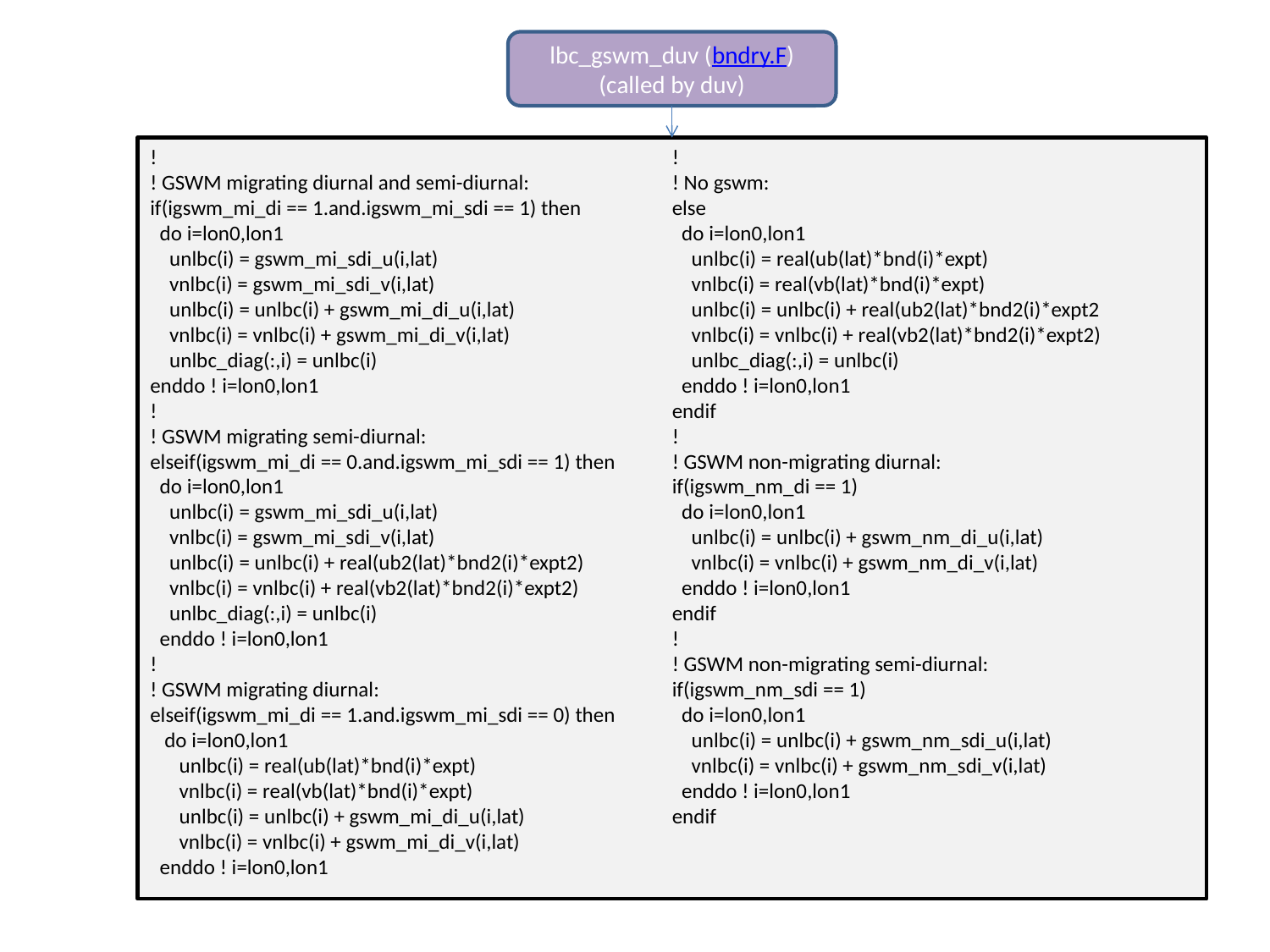

lbc_gswm_duv (bndry.F)
(called by duv)
!
! GSWM migrating diurnal and semi-diurnal:
if(igswm_mi_di == 1.and.igswm_mi_sdi == 1) then
  do i=lon0,lon1
    unlbc(i) = gswm_mi_sdi_u(i,lat)
    vnlbc(i) = gswm_mi_sdi_v(i,lat)
    unlbc(i) = unlbc(i) + gswm_mi_di_u(i,lat)
    vnlbc(i) = vnlbc(i) + gswm_mi_di_v(i,lat)
    unlbc_diag(:,i) = unlbc(i)
enddo ! i=lon0,lon1
!
! GSWM migrating semi-diurnal:
elseif(igswm_mi_di == 0.and.igswm_mi_sdi == 1) then
  do i=lon0,lon1
    unlbc(i) = gswm_mi_sdi_u(i,lat)
    vnlbc(i) = gswm_mi_sdi_v(i,lat)
    unlbc(i) = unlbc(i) + real(ub2(lat)*bnd2(i)*expt2)
    vnlbc(i) = vnlbc(i) + real(vb2(lat)*bnd2(i)*expt2)
    unlbc_diag(:,i) = unlbc(i)
  enddo ! i=lon0,lon1
!
! GSWM migrating diurnal:
elseif(igswm_mi_di == 1.and.igswm_mi_sdi == 0) then
   do i=lon0,lon1
      unlbc(i) = real(ub(lat)*bnd(i)*expt)
      vnlbc(i) = real(vb(lat)*bnd(i)*expt)
      unlbc(i) = unlbc(i) + gswm_mi_di_u(i,lat)
      vnlbc(i) = vnlbc(i) + gswm_mi_di_v(i,lat)
  enddo ! i=lon0,lon1
!
! No gswm:
else
  do i=lon0,lon1
    unlbc(i) = real(ub(lat)*bnd(i)*expt)
    vnlbc(i) = real(vb(lat)*bnd(i)*expt)
    unlbc(i) = unlbc(i) + real(ub2(lat)*bnd2(i)*expt2
    vnlbc(i) = vnlbc(i) + real(vb2(lat)*bnd2(i)*expt2)
    unlbc_diag(:,i) = unlbc(i)
  enddo ! i=lon0,lon1
endif
!
! GSWM non-migrating diurnal:
if(igswm_nm_di == 1)
  do i=lon0,lon1
    unlbc(i) = unlbc(i) + gswm_nm_di_u(i,lat)
    vnlbc(i) = vnlbc(i) + gswm_nm_di_v(i,lat)
  enddo ! i=lon0,lon1
endif
!
! GSWM non-migrating semi-diurnal:
if(igswm_nm_sdi == 1)
  do i=lon0,lon1
    unlbc(i) = unlbc(i) + gswm_nm_sdi_u(i,lat)
    vnlbc(i) = vnlbc(i) + gswm_nm_sdi_v(i,lat)
  enddo ! i=lon0,lon1
endif